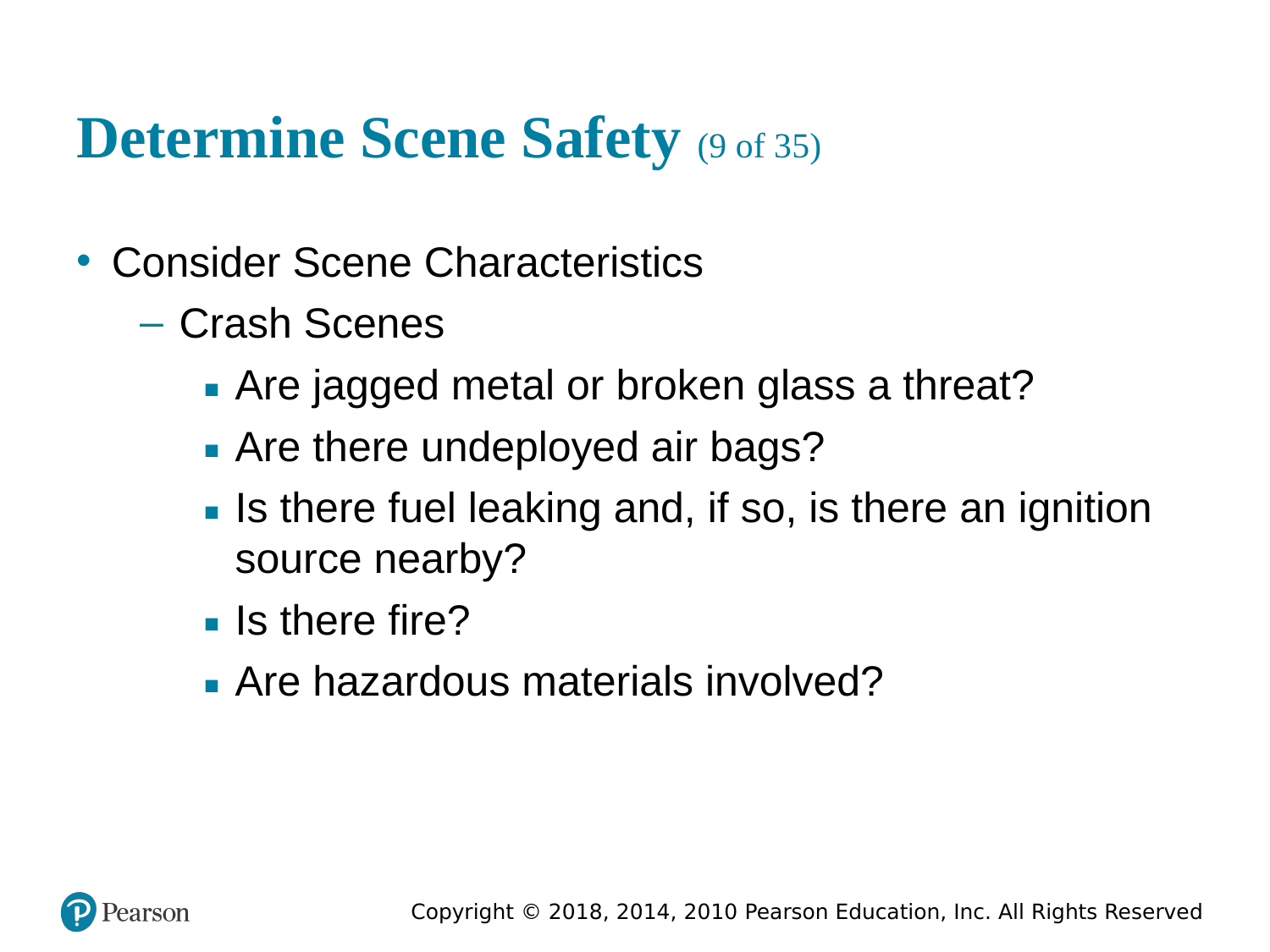

# Determine Scene Safety (9 of 35)
Consider Scene Characteristics
Crash Scenes
Are jagged metal or broken glass a threat?
Are there undeployed air bags?
Is there fuel leaking and, if so, is there an ignition source nearby?
Is there fire?
Are hazardous materials involved?